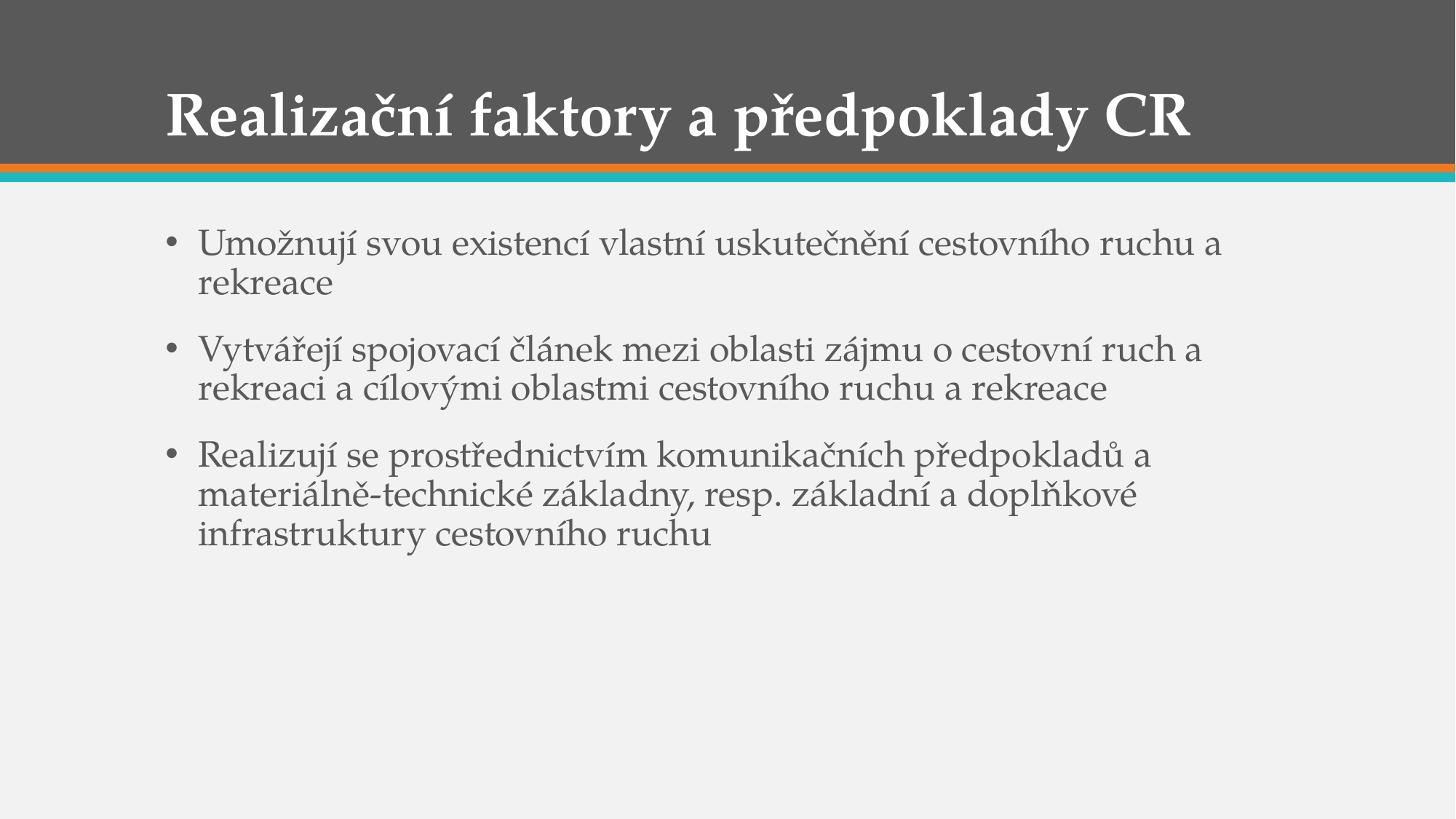

# Realizační faktory a předpoklady CR
Umožnují svou existencí vlastní uskutečnění cestovního ruchu a rekreace
Vytvářejí spojovací článek mezi oblasti zájmu o cestovní ruch a rekreaci a cílovými oblastmi cestovního ruchu a rekreace
Realizují se prostřednictvím komunikačních předpokladů a materiálně-technické základny, resp. základní a doplňkové infrastruktury cestovního ruchu